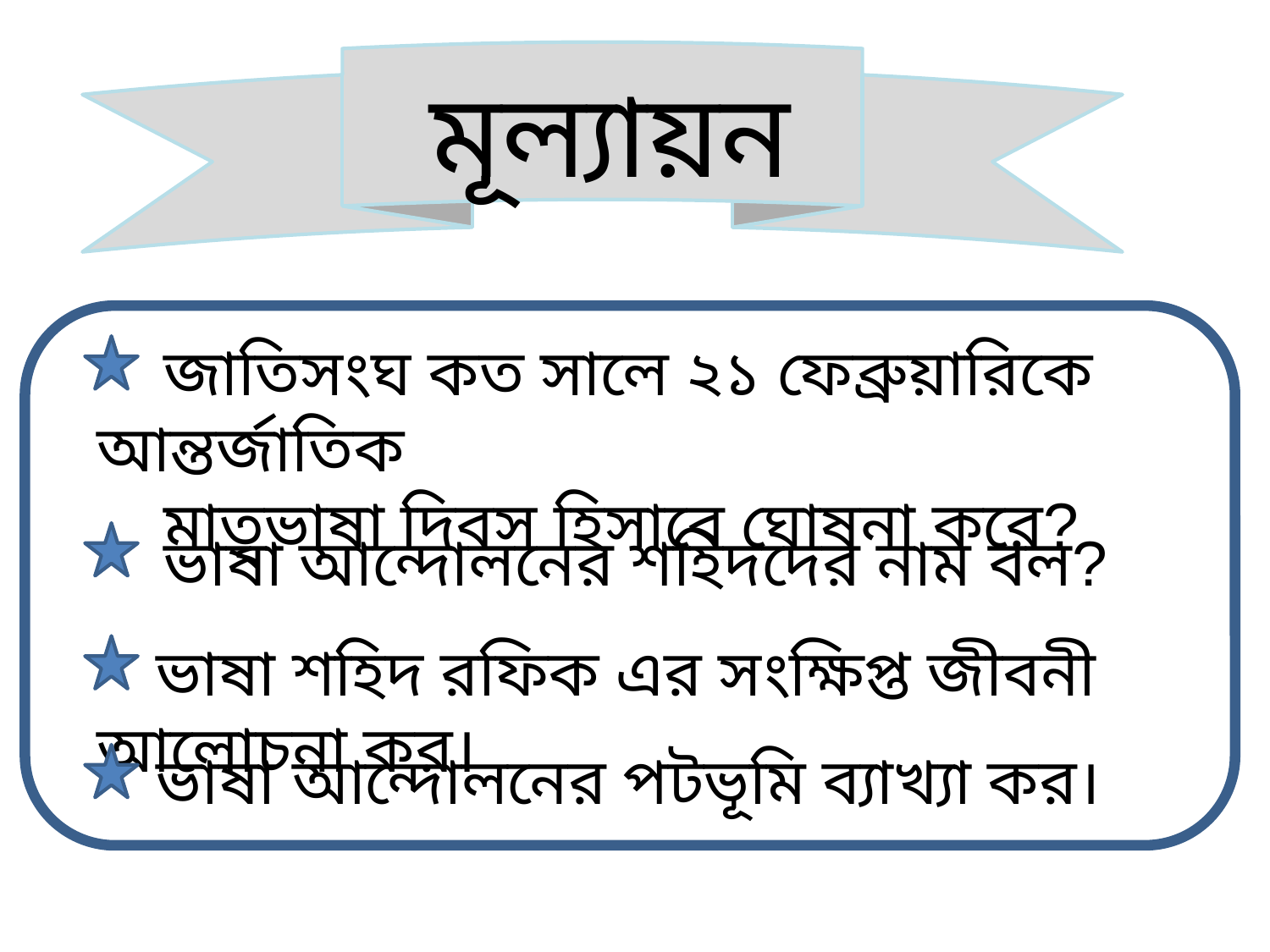

মূল্যায়ন

    জাতিসংঘ কত সালে ২১ ফেব্রুয়ারিকে আন্তর্জাতিক
    মাতৃভাষা দিবস হিসাবে ঘোষনা করে?

    ভাষা আন্দোলনের শহিদদের নাম বল?

    ভাষা শহিদ রফিক এর সংক্ষিপ্ত জীবনী আলোচনা কর।

    ভাষা আন্দোলনের পটভূমি ব্যাখ্যা কর।